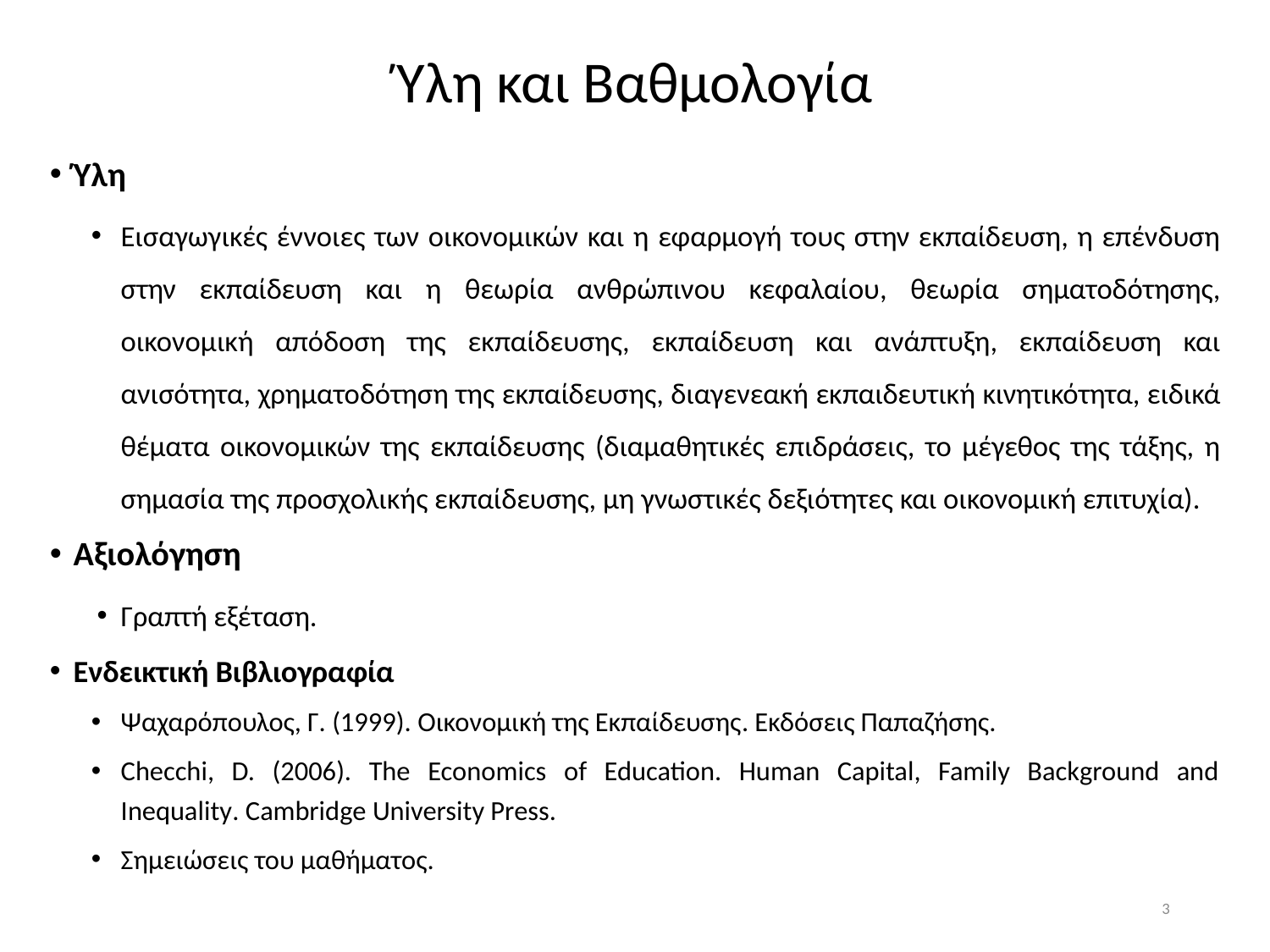

# Ύλη και Βαθμολογία
Ύλη
Εισαγωγικές έννοιες των οικονομικών και η εφαρμογή τους στην εκπαίδευση, η επένδυση στην εκπαίδευση και η θεωρία ανθρώπινου κεφαλαίου, θεωρία σηματοδότησης, οικονομική απόδοση της εκπαίδευσης, εκπαίδευση και ανάπτυξη, εκπαίδευση και ανισότητα, χρηματοδότηση της εκπαίδευσης, διαγενεακή εκπαιδευτική κινητικότητα, ειδικά θέματα οικονομικών της εκπαίδευσης (διαμαθητικές επιδράσεις, το μέγεθος της τάξης, η σημασία της προσχολικής εκπαίδευσης, μη γνωστικές δεξιότητες και οικονομική επιτυχία).
Αξιολόγηση
Γραπτή εξέταση.
Ενδεικτική Βιβλιογραφία
Ψαχαρόπουλος, Γ. (1999). Οικονομική της Εκπαίδευσης. Εκδόσεις Παπαζήσης.
Checchi, D. (2006). The Economics of Education. Human Capital, Family Background and Inequality. Cambridge University Press.
Σημειώσεις του μαθήματος.

3